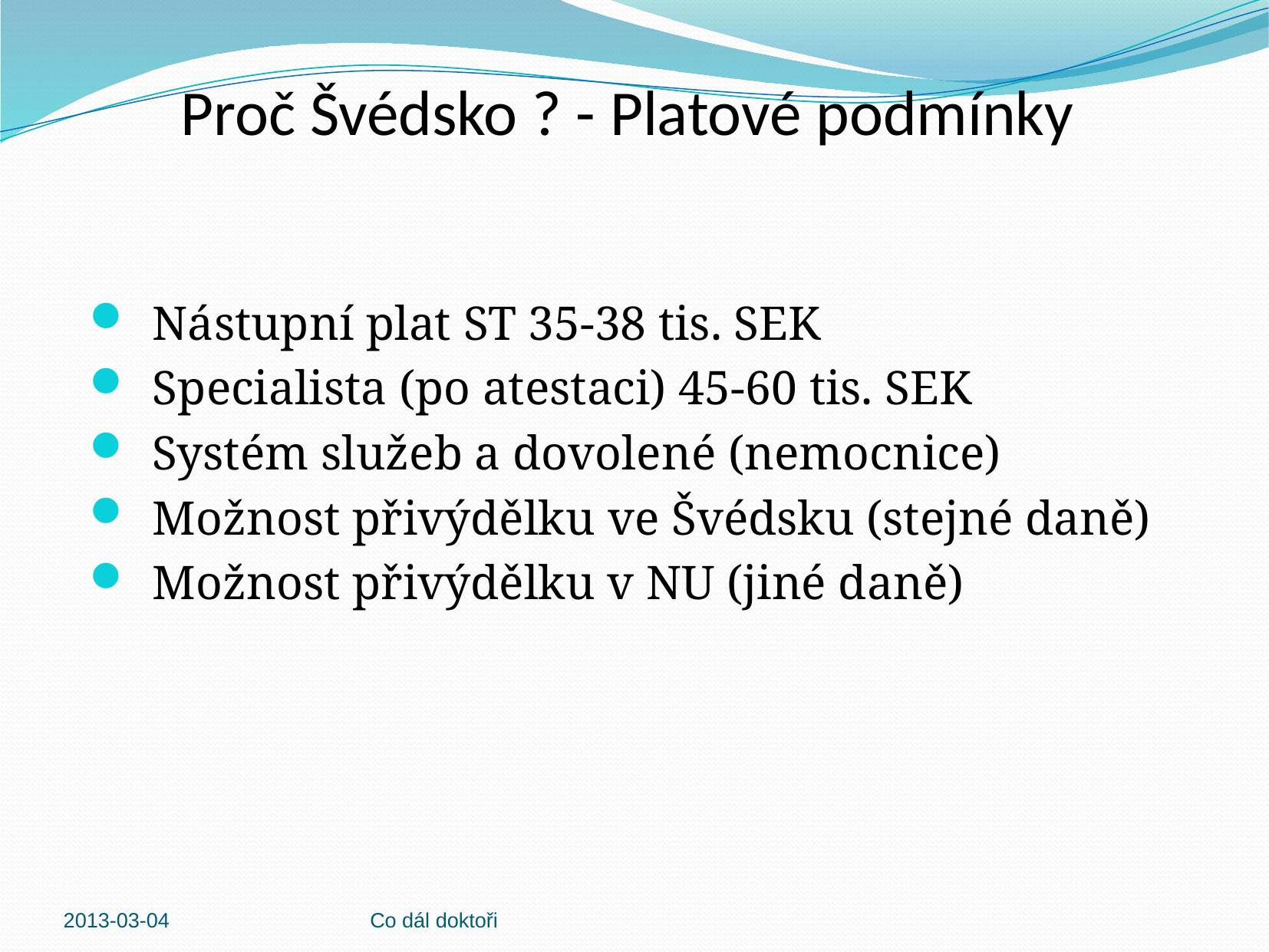

# Proč Švédsko ? - Platové podmínky

Nástupní plat ST 35-38 tis. SEK
Specialista (po atestaci) 45-60 tis. SEK
Systém služeb a dovolené (nemocnice)
Možnost přivýdělku ve Švédsku (stejné daně)‏
Možnost přivýdělku v NU (jiné daně)‏

2013-03-04
Co dál doktoři